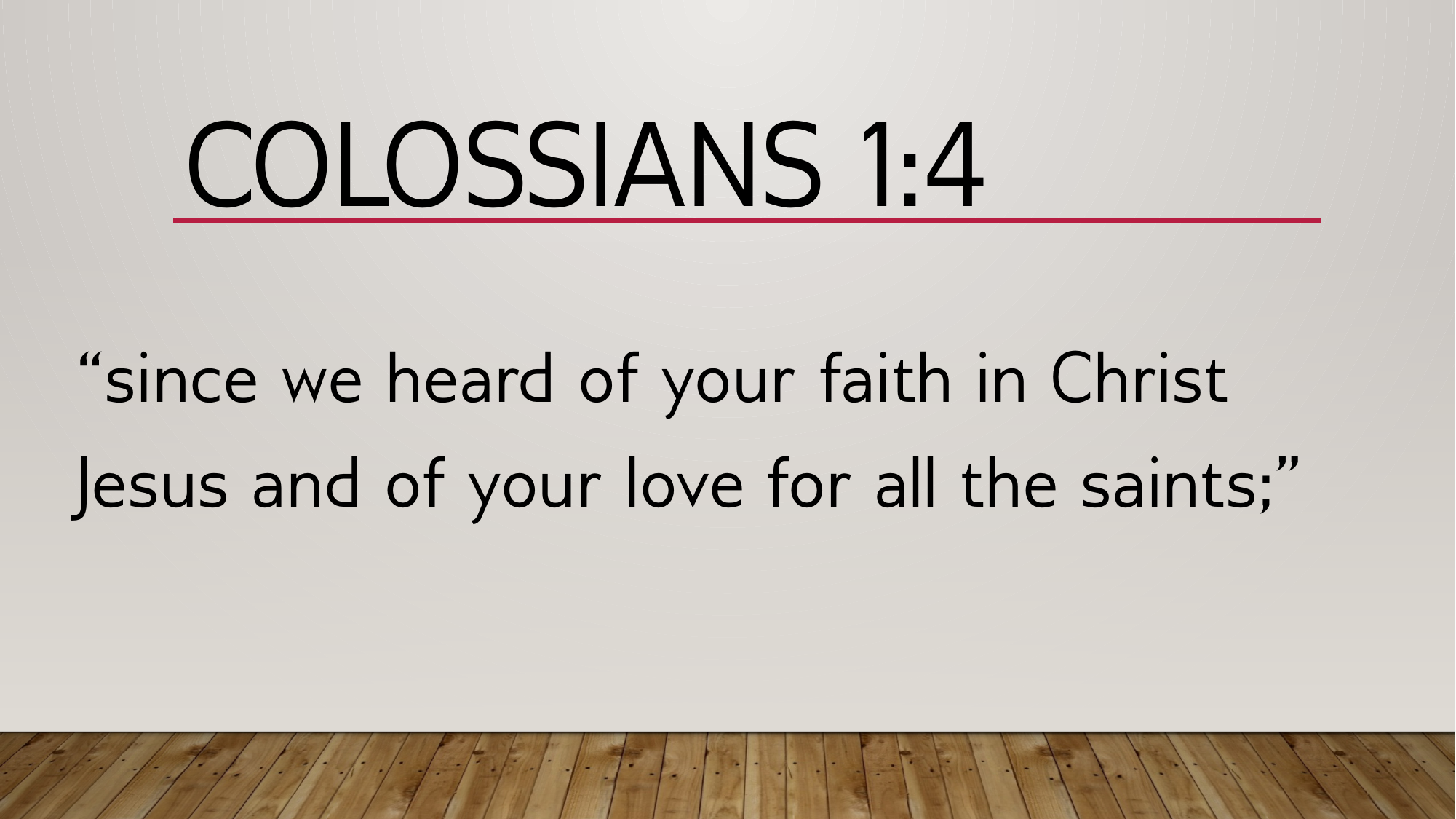

# Colossians 1:4
“since we heard of your faith in Christ Jesus and of your love for all the saints;”